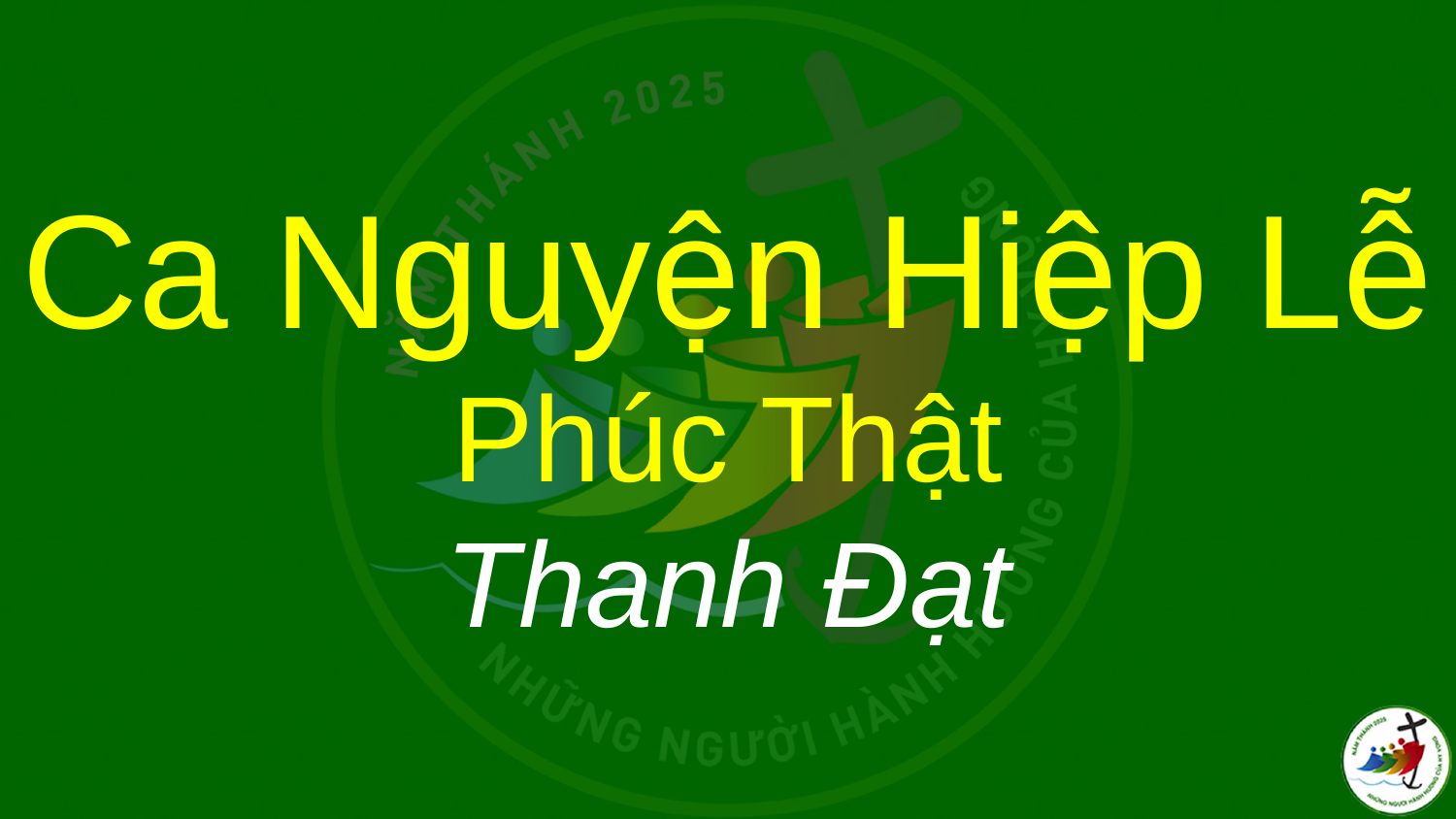

# Ca Nguyện Hiệp Lễ Phúc Thật Thanh Đạt